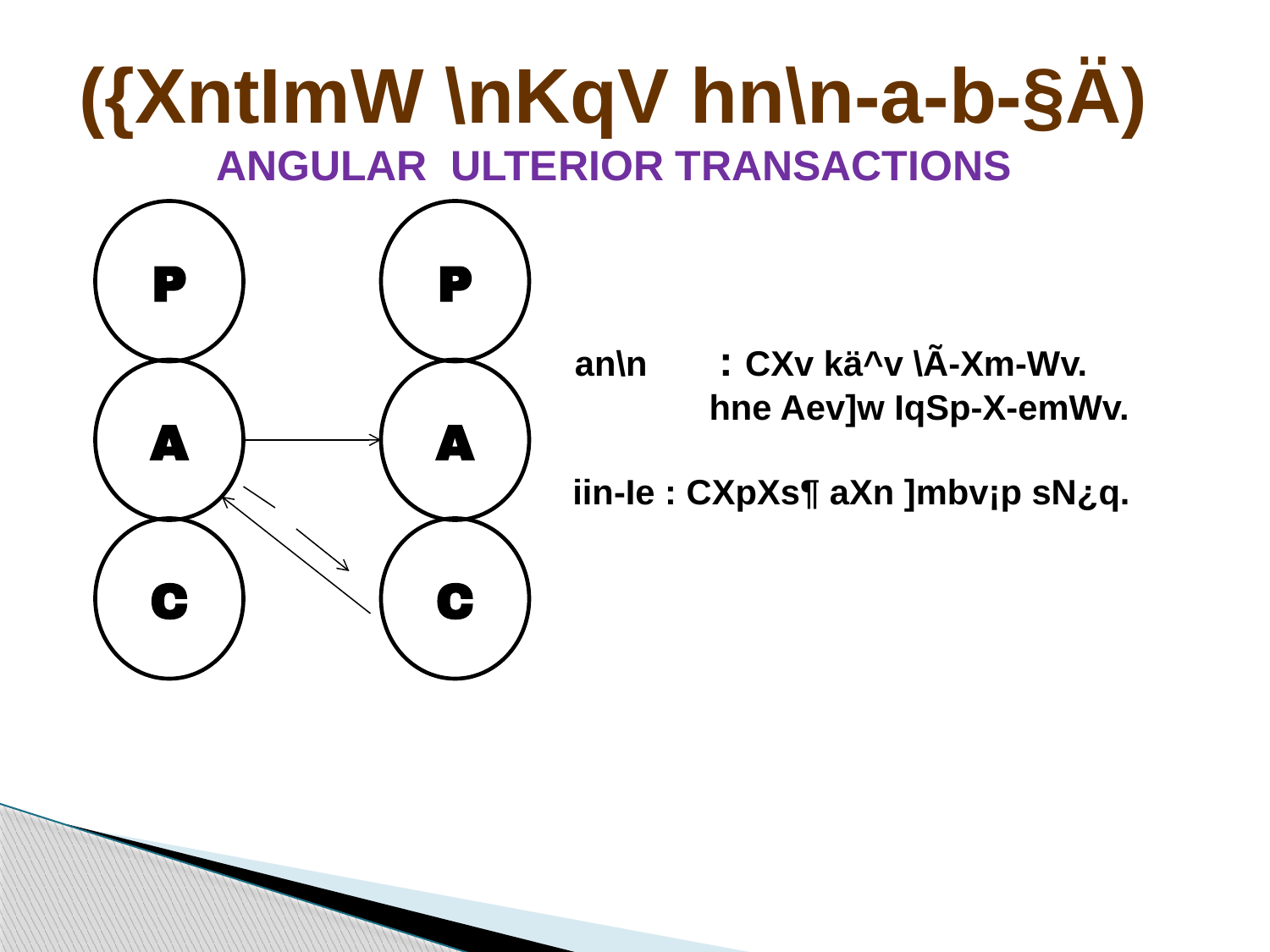

# ({XntImW \nKqV hn\n-a-b-§Ä) ANGULAR  ULTERIOR TRANSACTIONS
P
P
 an\n	   : CXv kä^v \Ã-Xm-Wv.
               hne Aev]w IqSp-X-emWv.

 iin-Ie : CXpXs¶ aXn ]mbv¡p sN¿q.

A
A
C
C